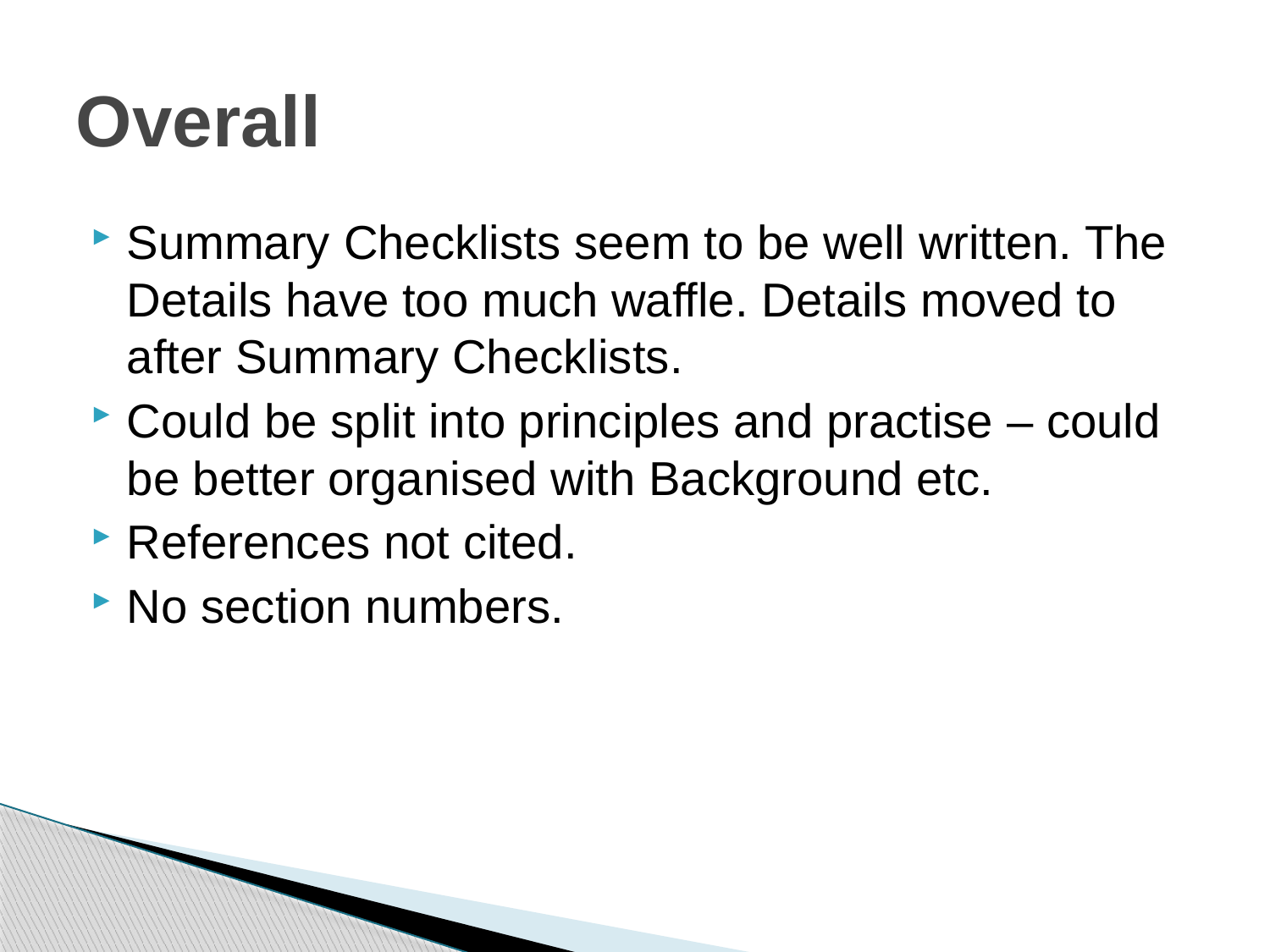

# Overall
Summary Checklists seem to be well written. The Details have too much waffle. Details moved to after Summary Checklists.
Could be split into principles and practise – could be better organised with Background etc.
References not cited.
No section numbers.